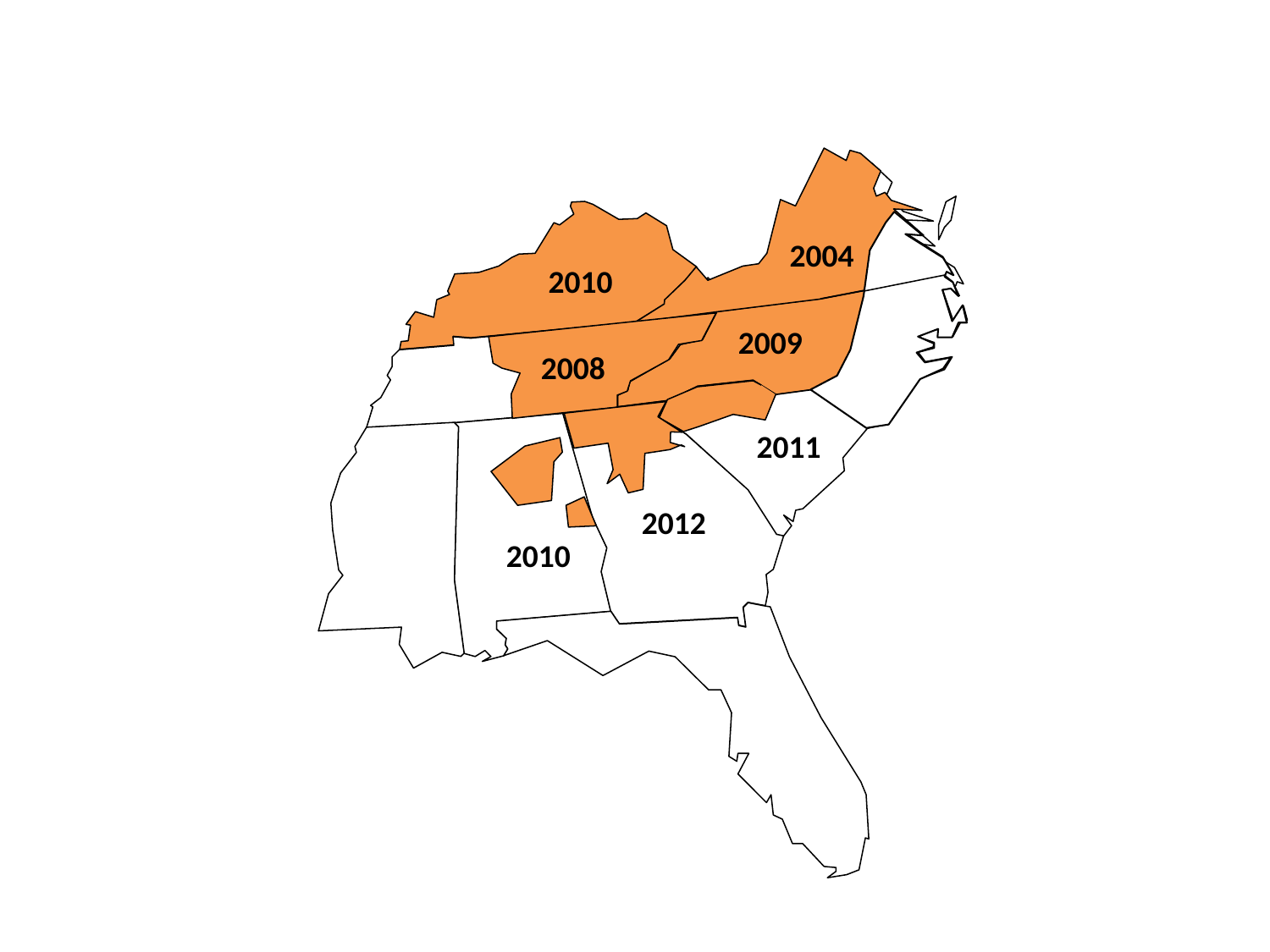

2004
2010

2009
2008

2011

2012

2010